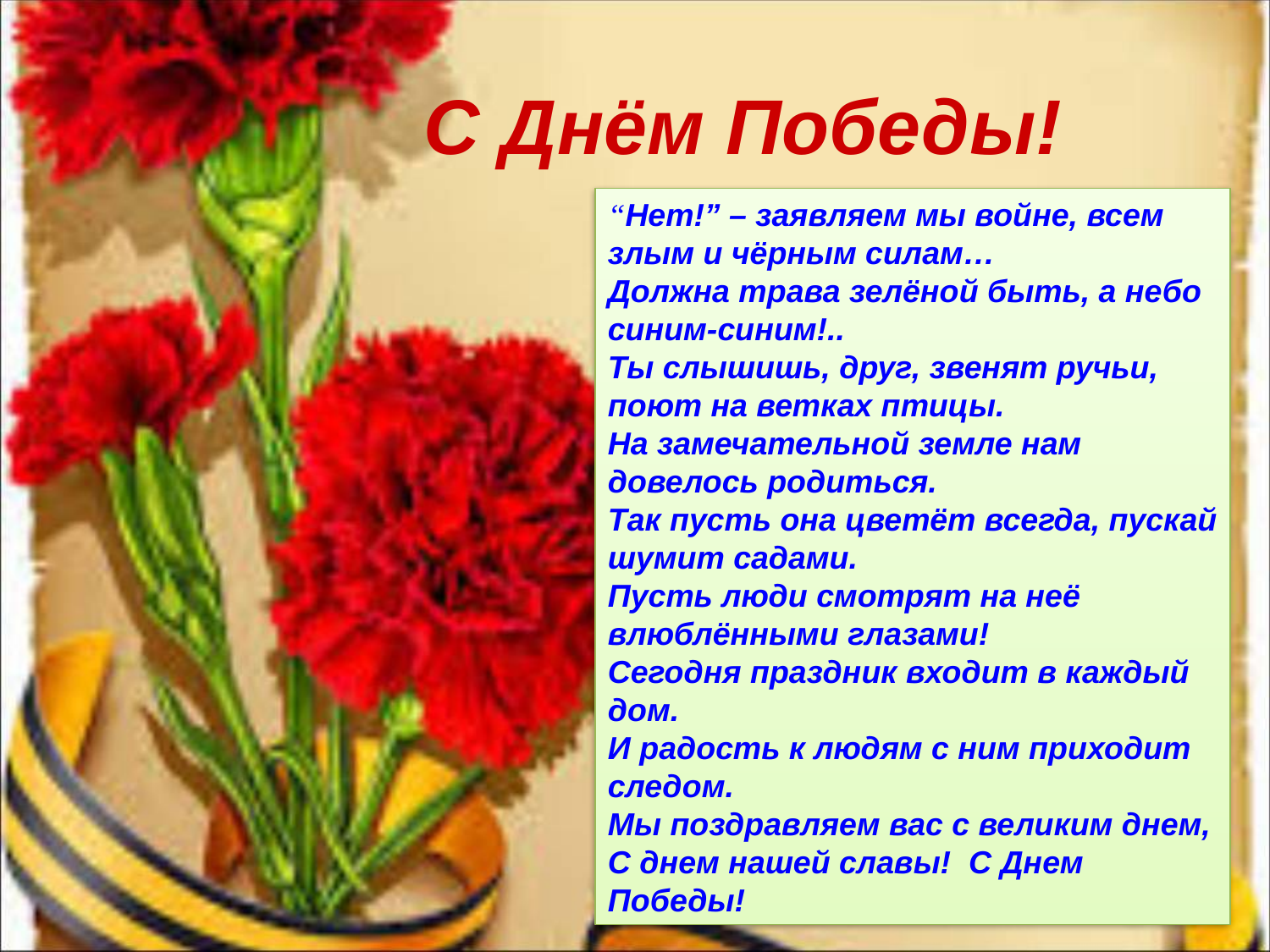

# С Днём Победы!
“Нет!” – заявляем мы войне, всем злым и чёрным силам…
Должна трава зелёной быть, а небо синим-синим!..
Ты слышишь, друг, звенят ручьи, поют на ветках птицы.
На замечательной земле нам довелось родиться.
Так пусть она цветёт всегда, пускай шумит садами.
Пусть люди смотрят на неё влюблёнными глазами!
Сегодня праздник входит в каждый дом.
И радость к людям с ним приходит следом.
Мы поздравляем вас с великим днем,
С днем нашей славы!  С Днем Победы!